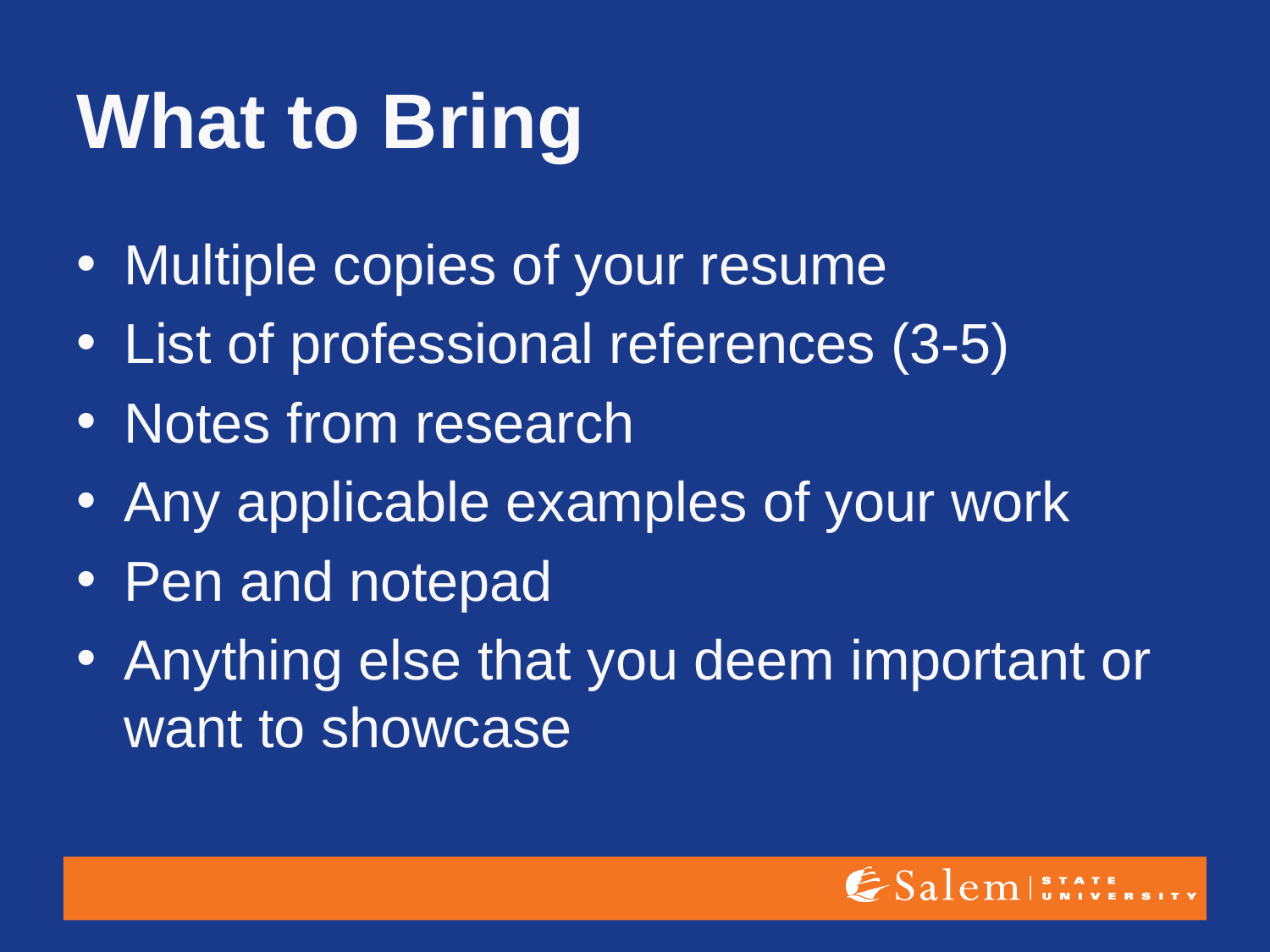

# What to Bring
Multiple copies of your resume
List of professional references (3-5)
Notes from research
Any applicable examples of your work
Pen and notepad
Anything else that you deem important or want to showcase